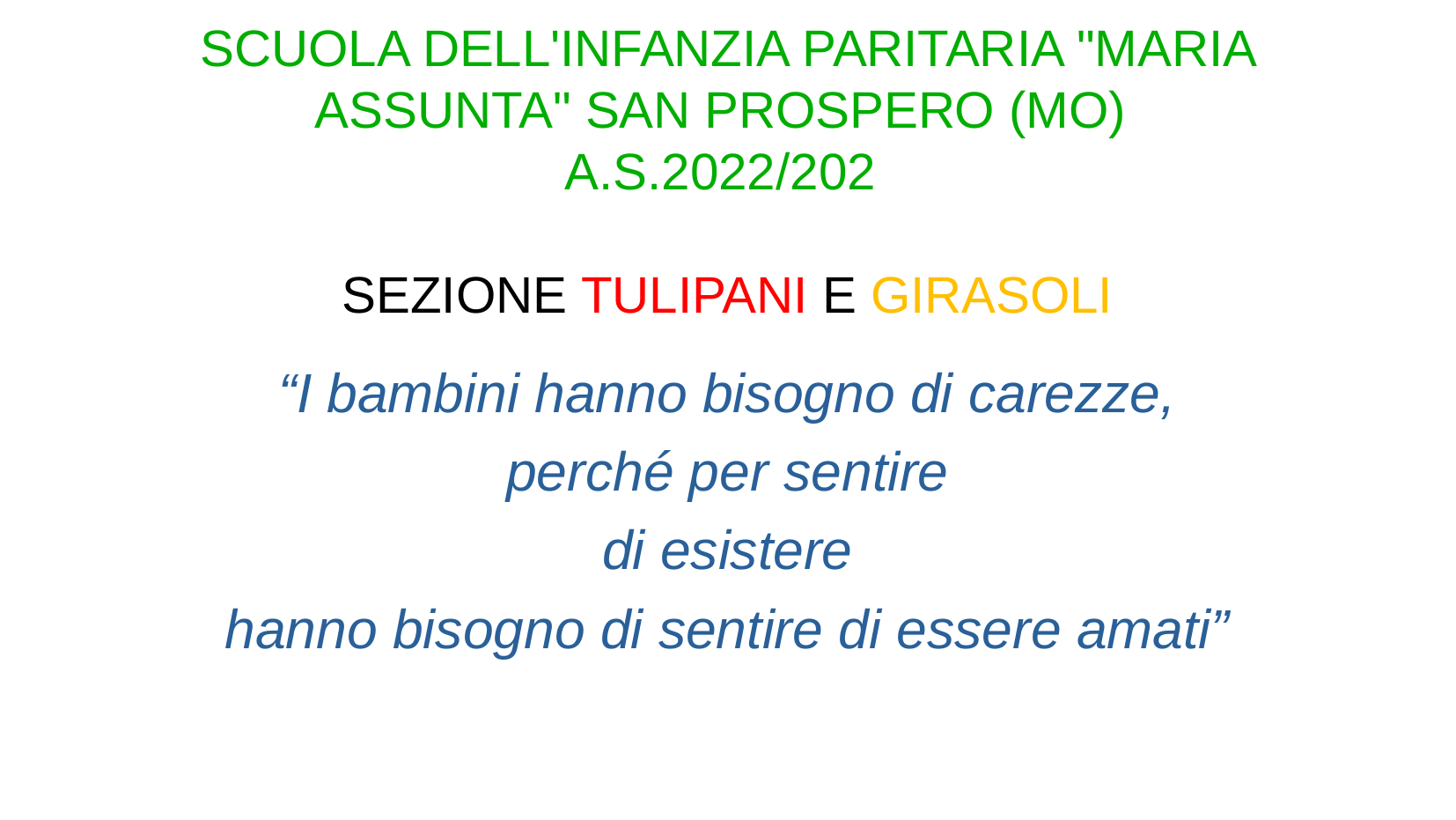

“I bambini hanno bisogno di carezze,
perché per sentire
di esistere
hanno bisogno di sentire di essere amati”
SCUOLA DELL'INFANZIA PARITARIA "MARIA ASSUNTA" SAN PROSPERO (MO)
A.S.2022/202
SEZIONE TULIPANI E GIRASOLI